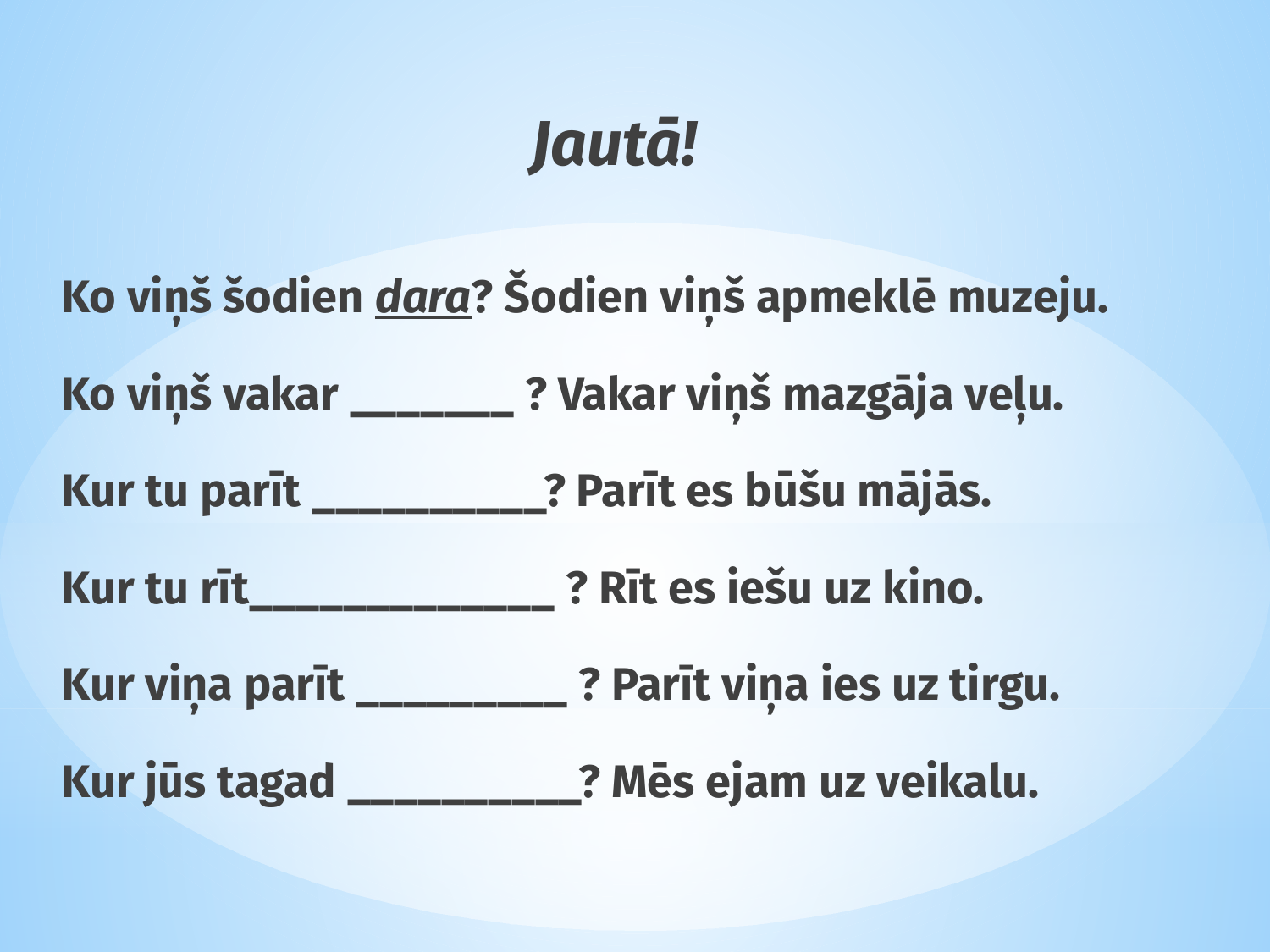

Jautā!

Ko viņš šodien dara? Šodien viņš apmeklē muzeju.
Ko viņš vakar _______ ? Vakar viņš mazgāja veļu.
Kur tu parīt __________? Parīt es būšu mājās.
Kur tu rīt_____________ ? Rīt es iešu uz kino.
Kur viņa parīt _________ ? Parīt viņa ies uz tirgu.
Kur jūs tagad __________? Mēs ejam uz veikalu.